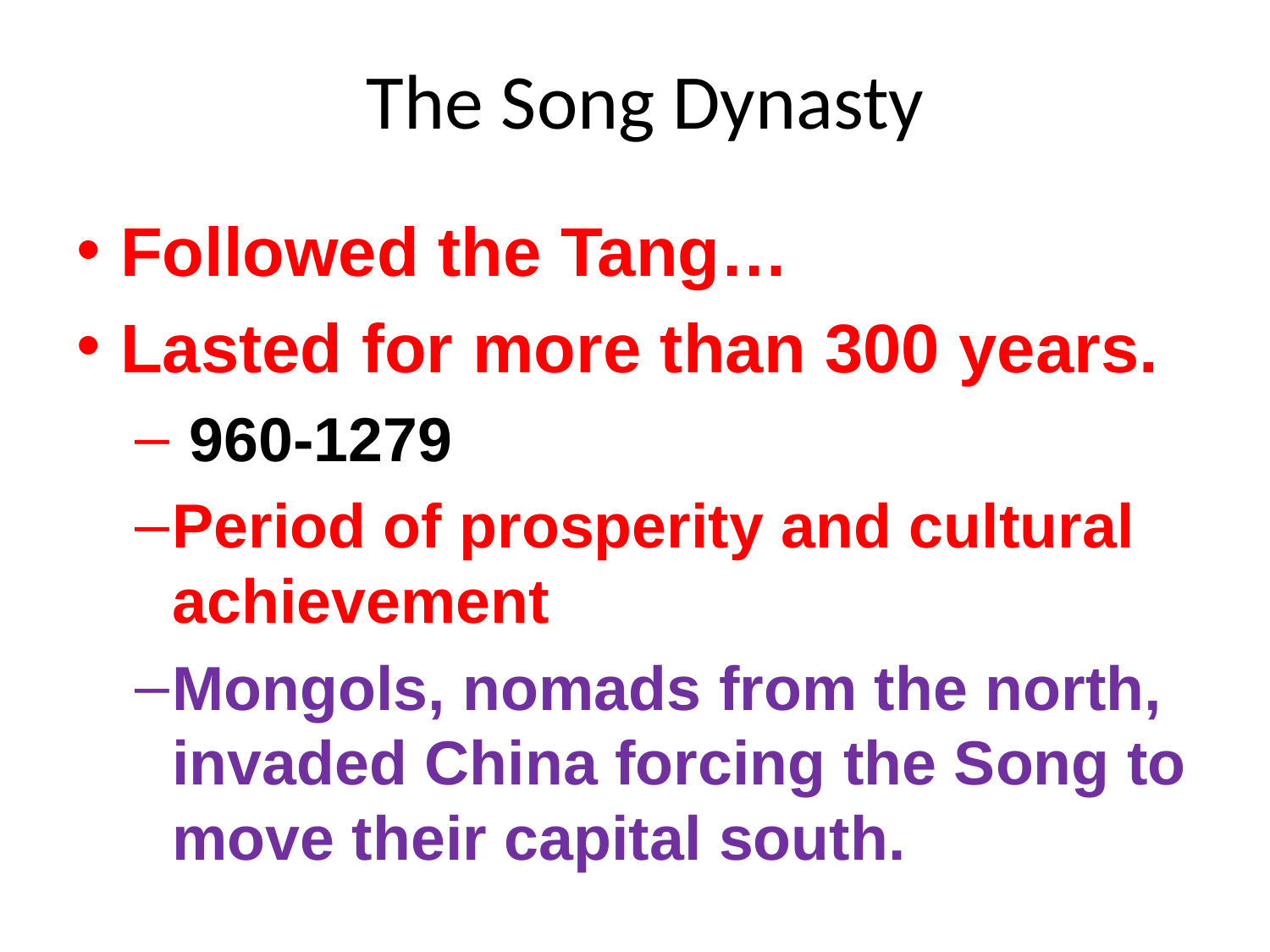

# The Song Dynasty
Followed the Tang…
Lasted for more than 300 years.
 960-1279
Period of prosperity and cultural achievement
Mongols, nomads from the north, invaded China forcing the Song to move their capital south.